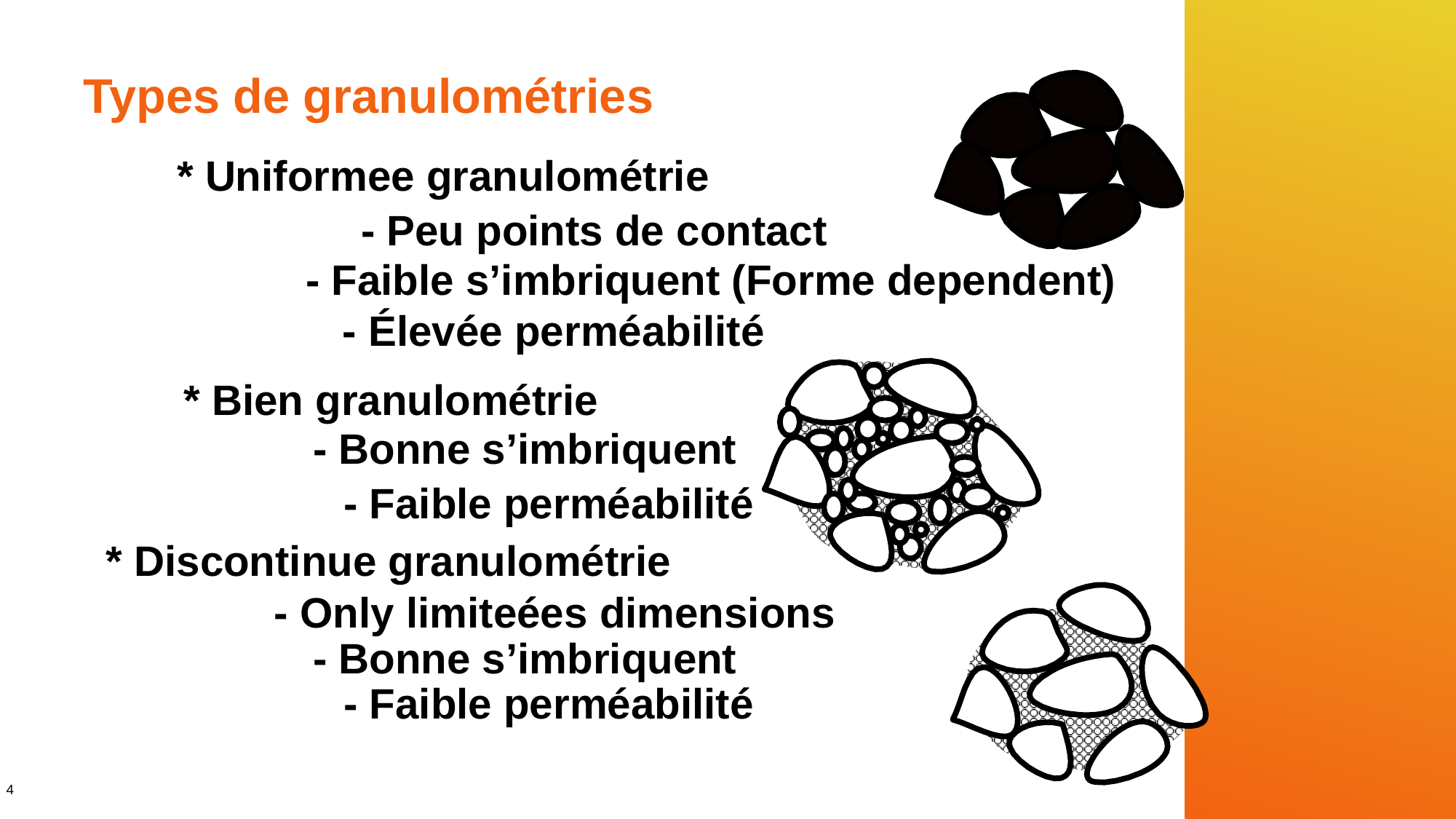

# Types de granulométries

* Uniformee granulométrie
- Peu points de contact

- Faible s’imbriquent (Forme dependent)
- Élevée perméabilité

* Bien granulométrie
- Bonne s’imbriquent
- Faible perméabilité
* Discontinue granulométrie

- Only limiteées dimensions
- Bonne s’imbriquent
- Faible perméabilité
4